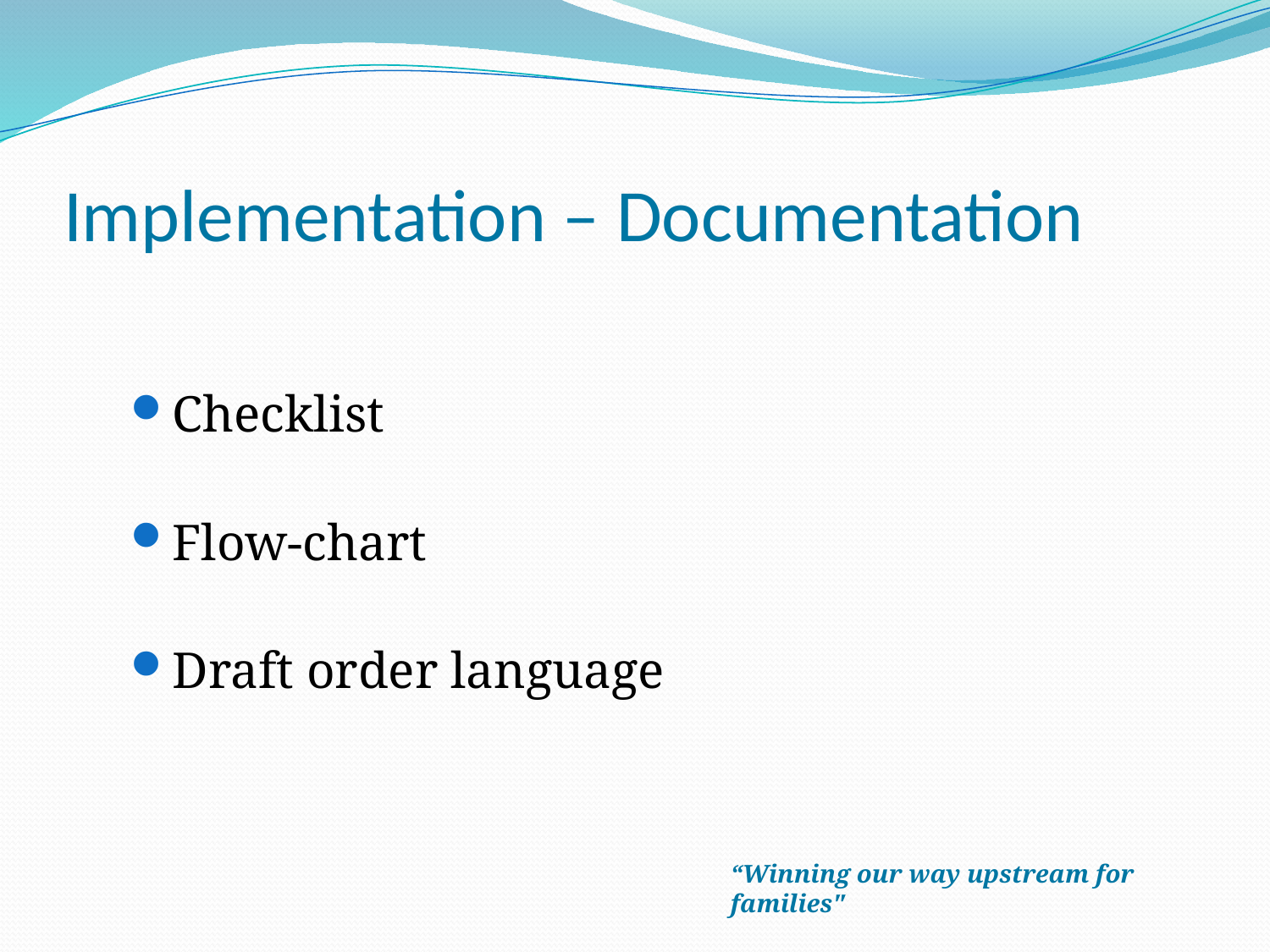

# Implementation – Documentation
Checklist
Flow-chart
Draft order language

“Winning our way upstream for families"